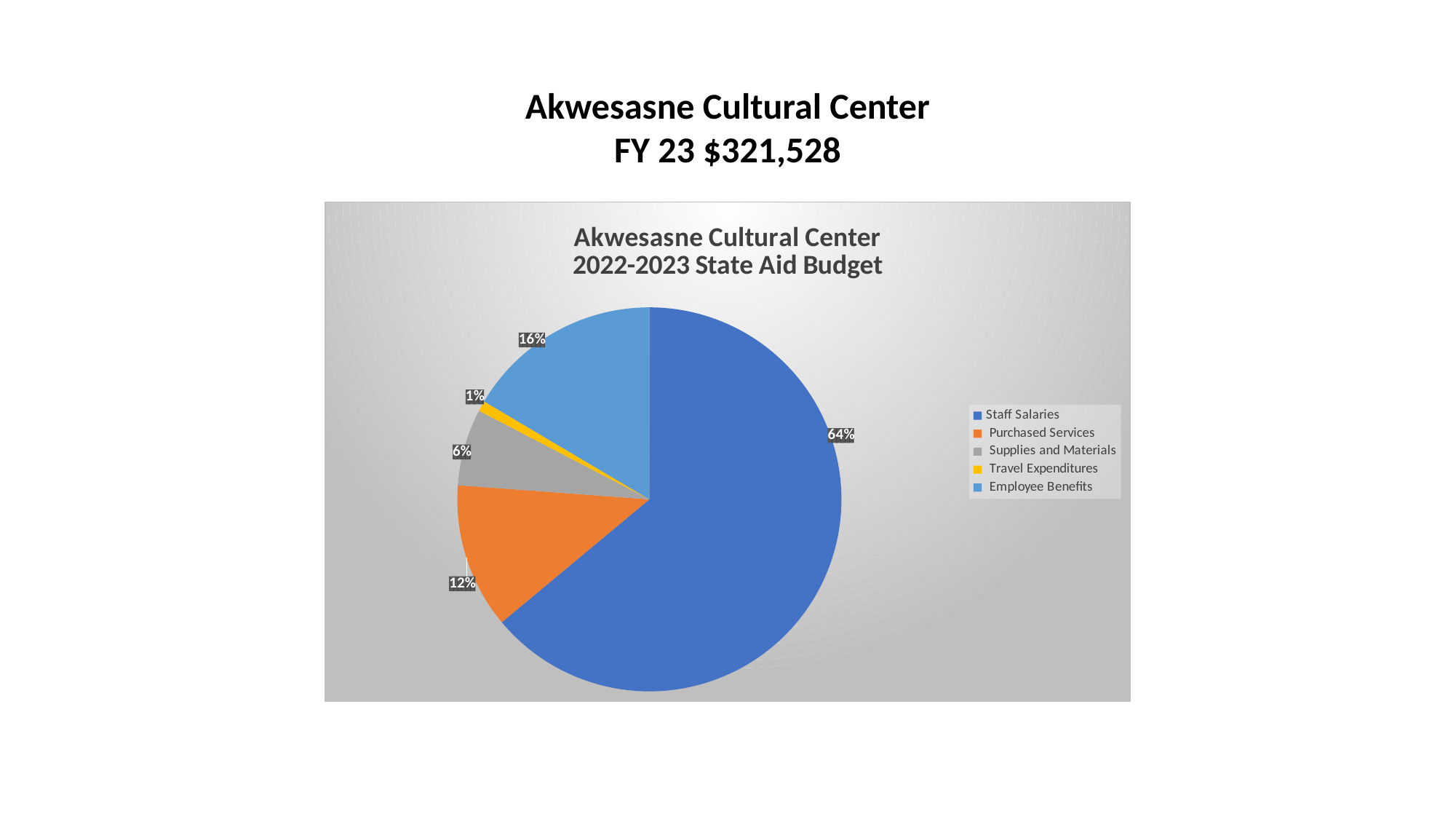

Akwesasne Cultural Center
FY 23 $321,528

### Chart: Akwesasne Cultural Center
2022-2023 State Aid Budget

| Category |  |
|---|---|
| Staff Salaries | 205598.0 |
|  Purchased Services | 39334.0 |
|  Supplies and Materials | 20760.0 |
|  Travel Expenditures | 2837.0 |
|  Employee Benefits | 52999.0 |